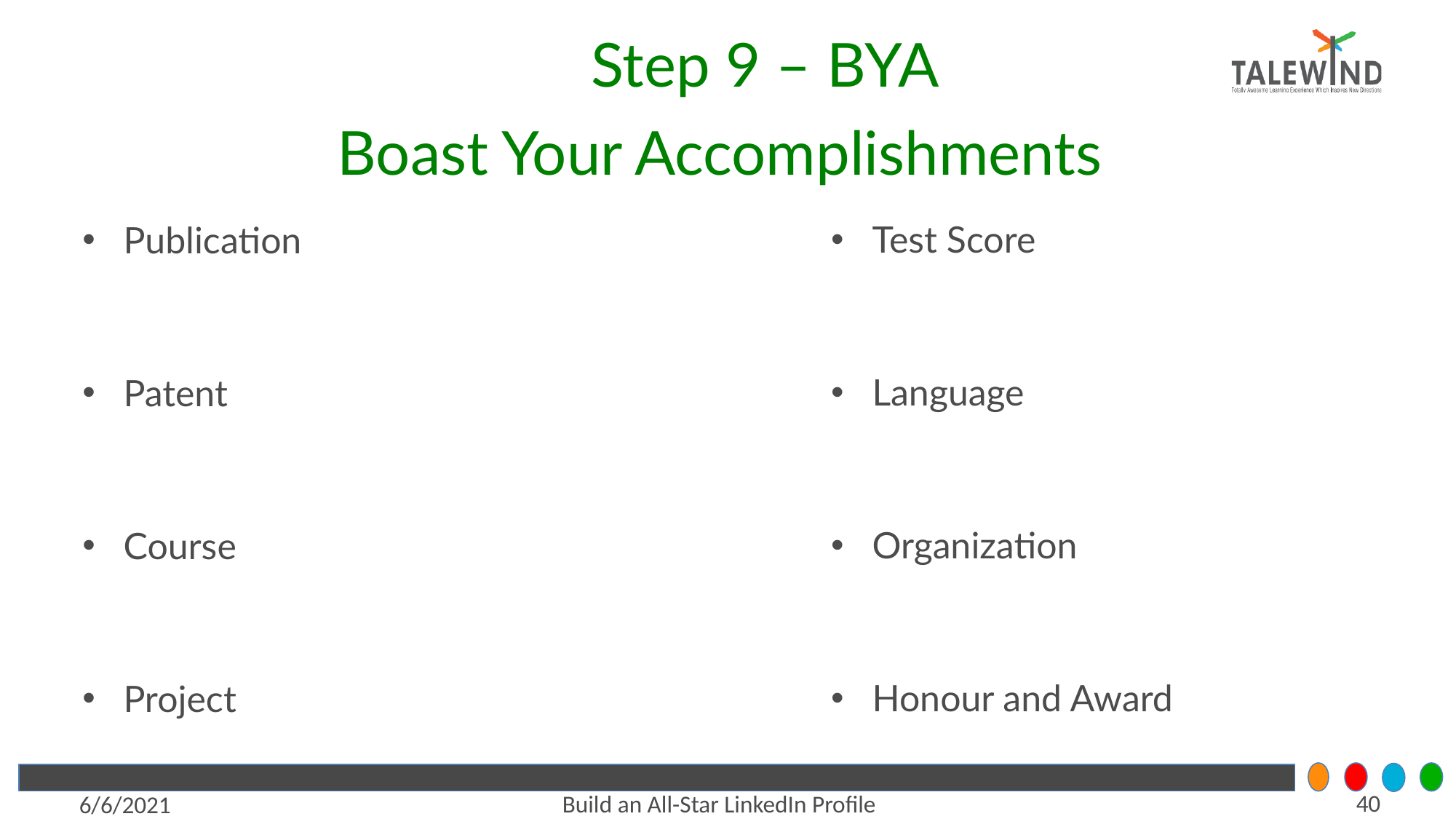

# Step 9 – BYA

Boast Your Accomplishments
Test Score

Language

Organization

Honour and Award

Publication

Patent

Course

Project

40
Build an All-Star LinkedIn Profile
6/6/2021